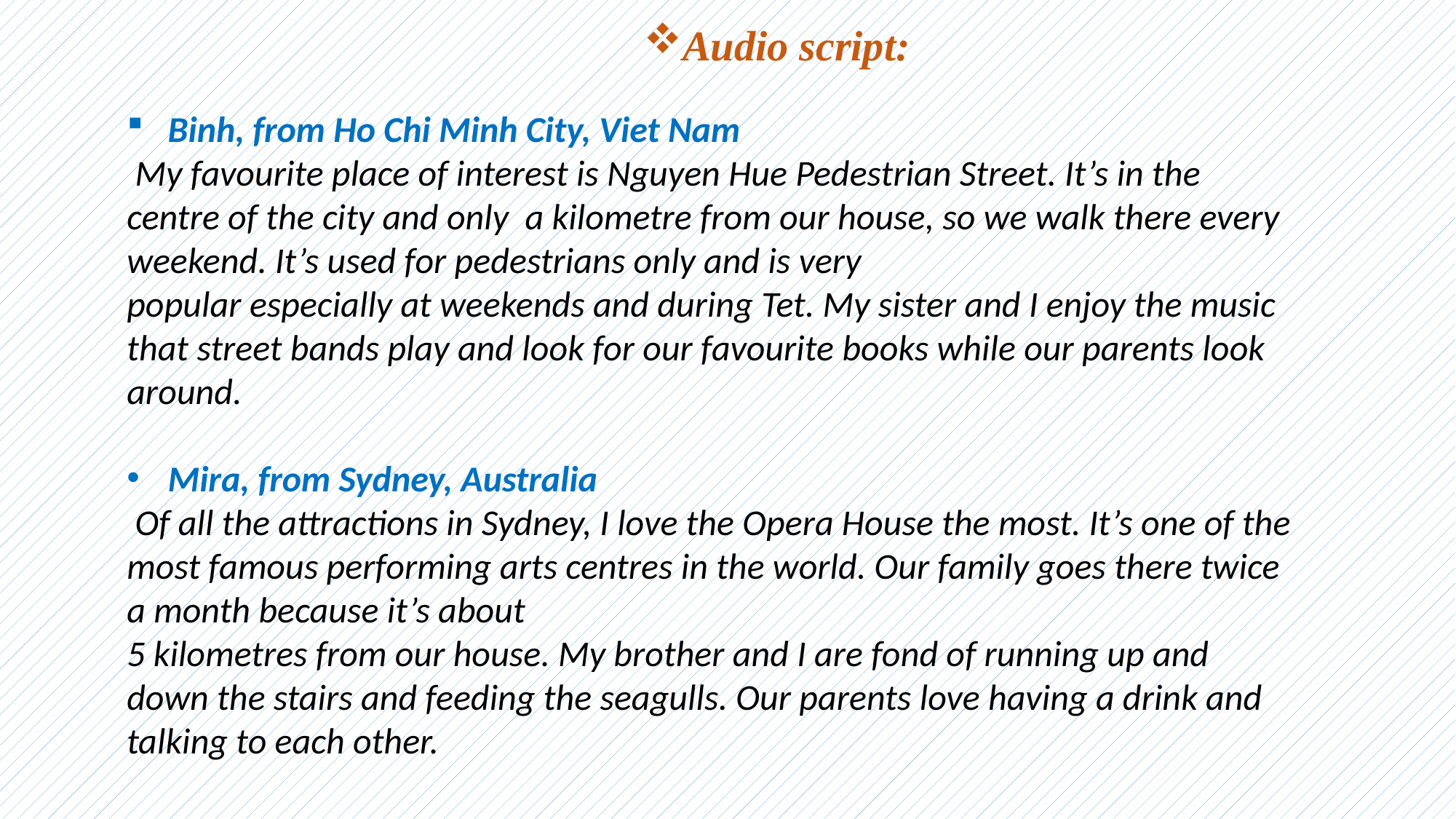

Audio script:
Binh, from Ho Chi Minh City, Viet Nam
 My favourite place of interest is Nguyen Hue Pedestrian Street. It’s in the centre of the city and only  a kilometre from our house, so we walk there every weekend. It’s used for pedestrians only and is very
popular especially at weekends and during Tet. My sister and I enjoy the music that street bands play and look for our favourite books while our parents look around.

Mira, from Sydney, Australia
 Of all the attractions in Sydney, I love the Opera House the most. It’s one of the most famous performing arts centres in the world. Our family goes there twice a month because it’s about
5 kilometres from our house. My brother and I are fond of running up and down the stairs and feeding the seagulls. Our parents love having a drink and talking to each other.